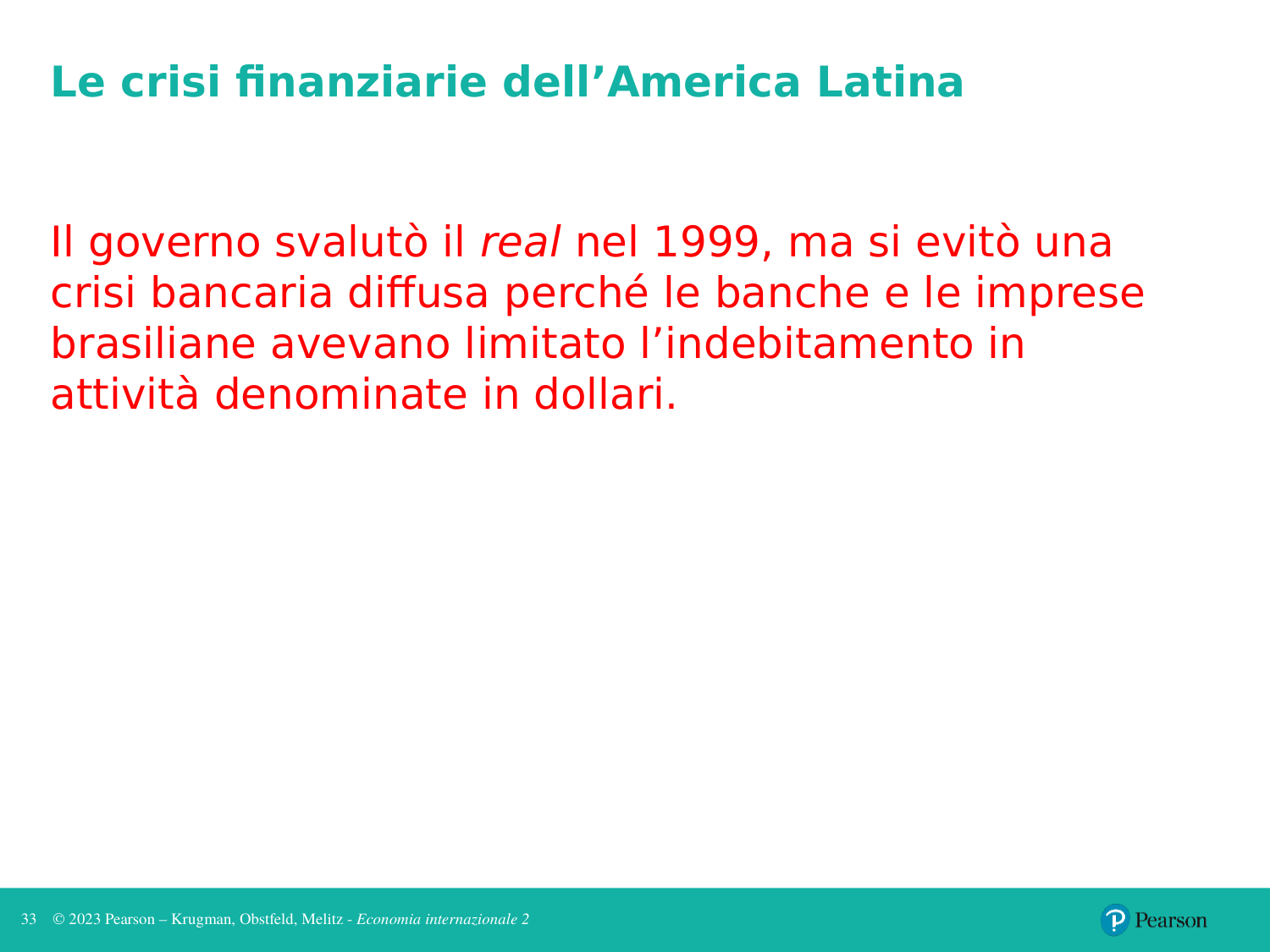

# Le crisi finanziarie dell’America Latina
Il governo svalutò il real nel 1999, ma si evitò una crisi bancaria diffusa perché le banche e le imprese brasiliane avevano limitato l’indebitamento in attività denominate in dollari.
33
© 2023 Pearson – Krugman, Obstfeld, Melitz - Economia internazionale 2